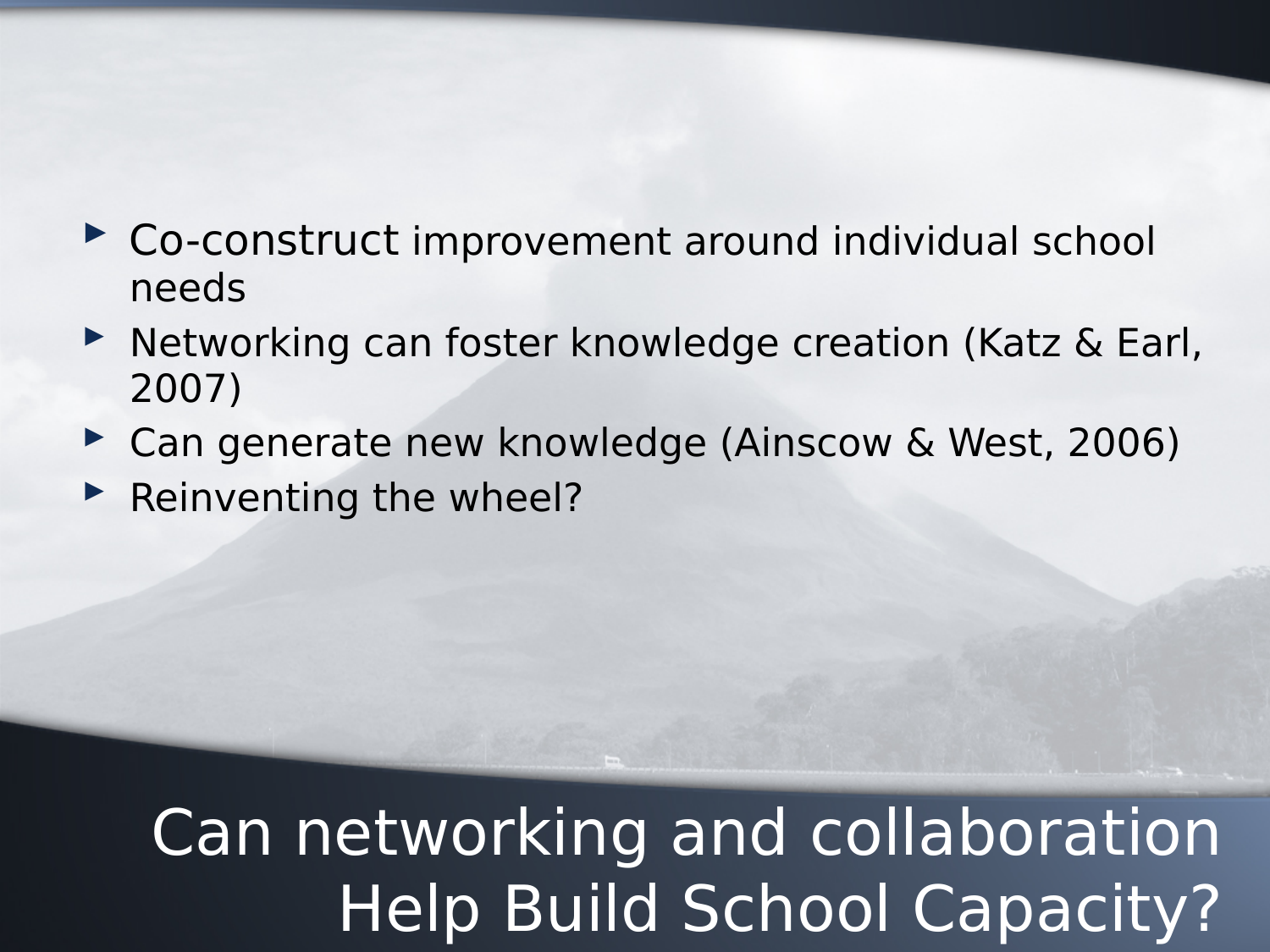

Co-construct improvement around individual school needs
Networking can foster knowledge creation (Katz & Earl, 2007)
Can generate new knowledge (Ainscow & West, 2006)
Reinventing the wheel?

Can networking and collaboration Help Build School Capacity?